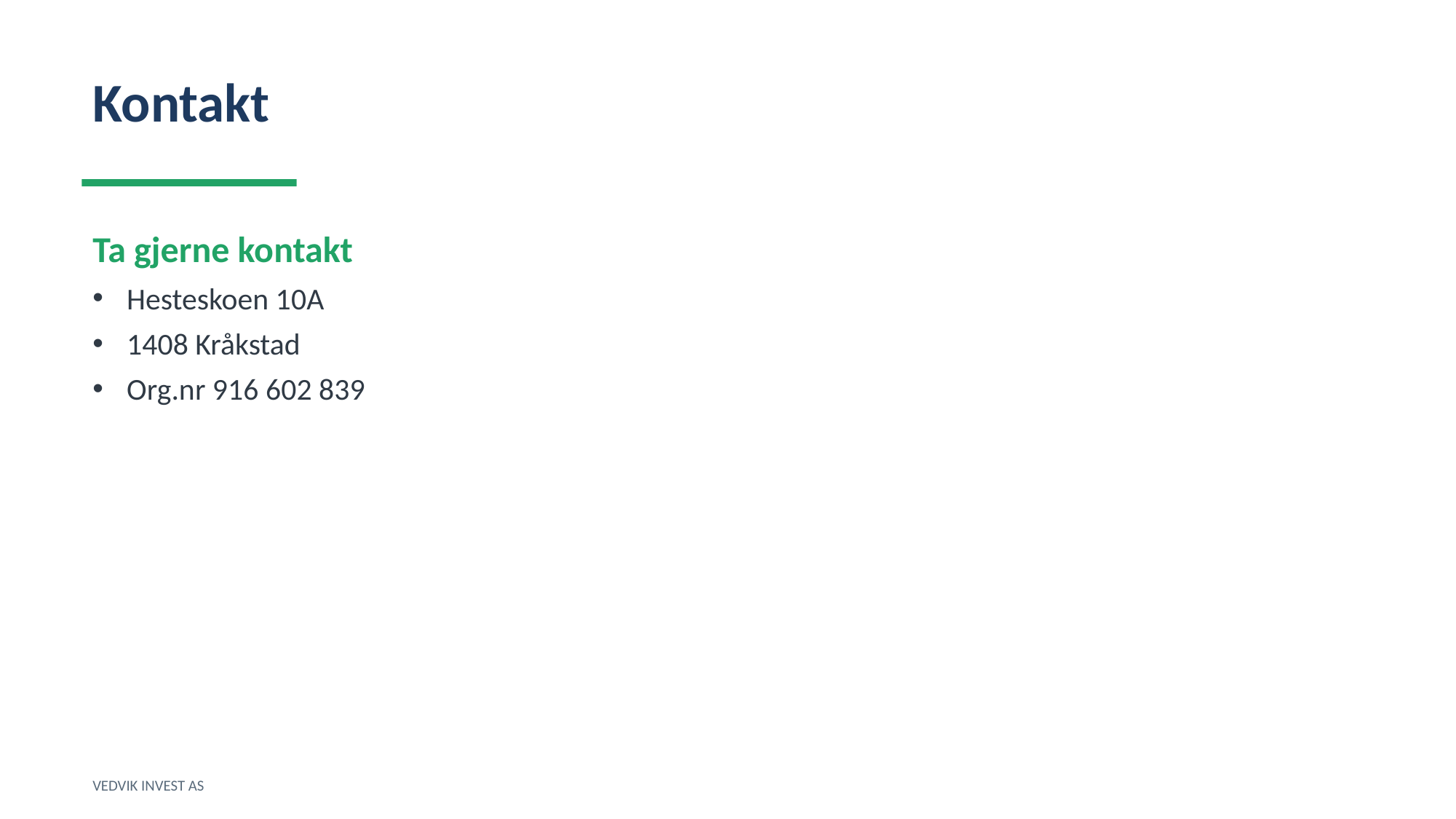

Kontakt

Ta gjerne kontakt
Hesteskoen 10A
1408 Kråkstad
Org.nr 916 602 839
VEDVIK INVEST AS